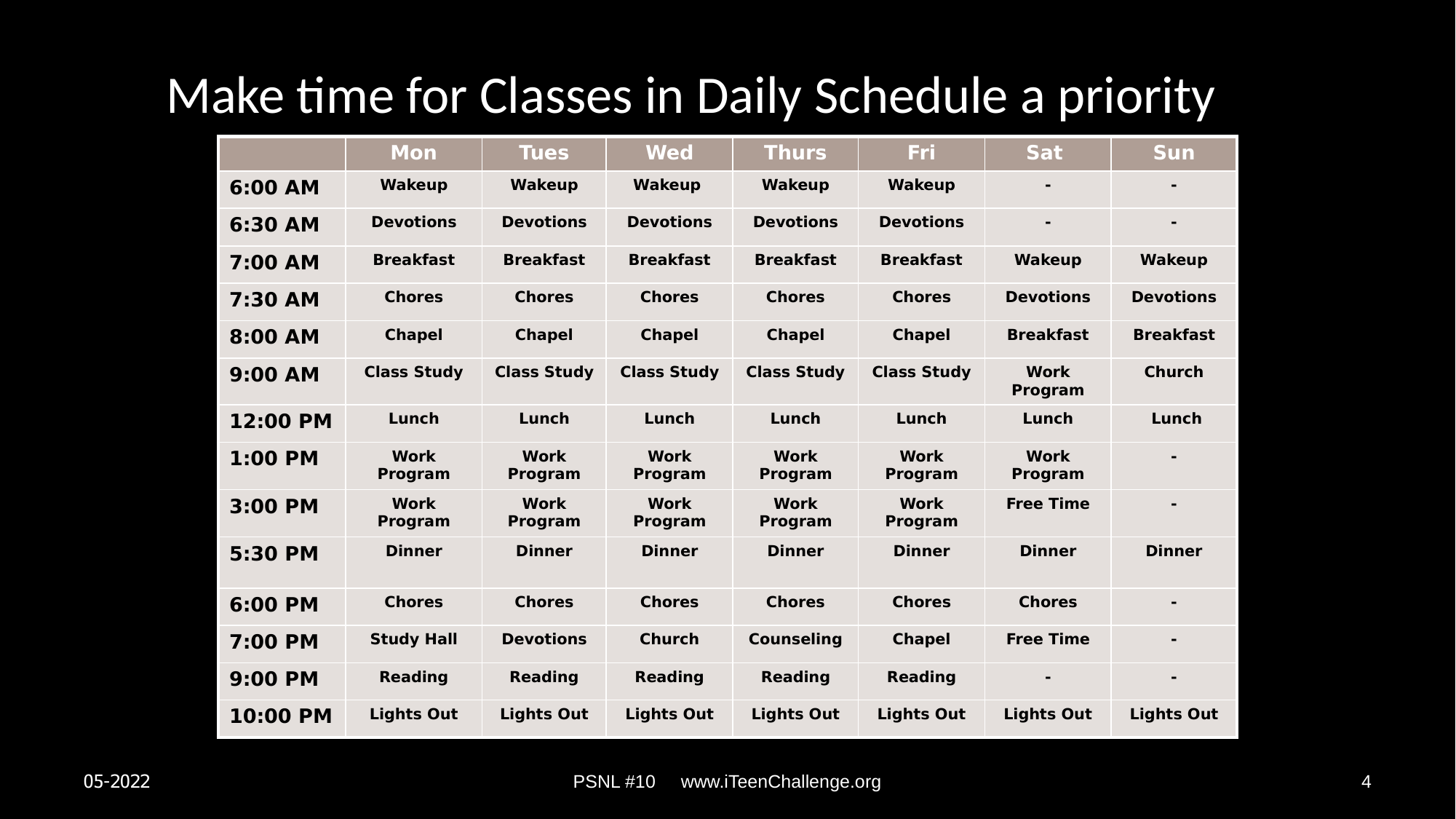

# Make time for Classes in Daily Schedule a priority
|  | Mon | Tues | Wed | Thurs | Fri | Sat | Sun |
| --- | --- | --- | --- | --- | --- | --- | --- |
| 6:00 AM | Wakeup | Wakeup | Wakeup | Wakeup | Wakeup | - | - |
| 6:30 AM | Devotions | Devotions | Devotions | Devotions | Devotions | - | - |
| 7:00 AM | Breakfast | Breakfast | Breakfast | Breakfast | Breakfast | Wakeup | Wakeup |
| 7:30 AM | Chores | Chores | Chores | Chores | Chores | Devotions | Devotions |
| 8:00 AM | Chapel | Chapel | Chapel | Chapel | Chapel | Breakfast | Breakfast |
| 9:00 AM | Class Study | Class Study | Class Study | Class Study | Class Study | Work Program | Church |
| 12:00 PM | Lunch | Lunch | Lunch | Lunch | Lunch | Lunch | Lunch |
| 1:00 PM | Work Program | Work Program | Work Program | Work Program | Work Program | Work Program | - |
| 3:00 PM | Work Program | Work Program | Work Program | Work Program | Work Program | Free Time | - |
| 5:30 PM | Dinner | Dinner | Dinner | Dinner | Dinner | Dinner | Dinner |
| 6:00 PM | Chores | Chores | Chores | Chores | Chores | Chores | - |
| 7:00 PM | Study Hall | Devotions | Church | Counseling | Chapel | Free Time | - |
| 9:00 PM | Reading | Reading | Reading | Reading | Reading | - | - |
| 10:00 PM | Lights Out | Lights Out | Lights Out | Lights Out | Lights Out | Lights Out | Lights Out |
05-2022
PSNL #10     www.iTeenChallenge.org
4